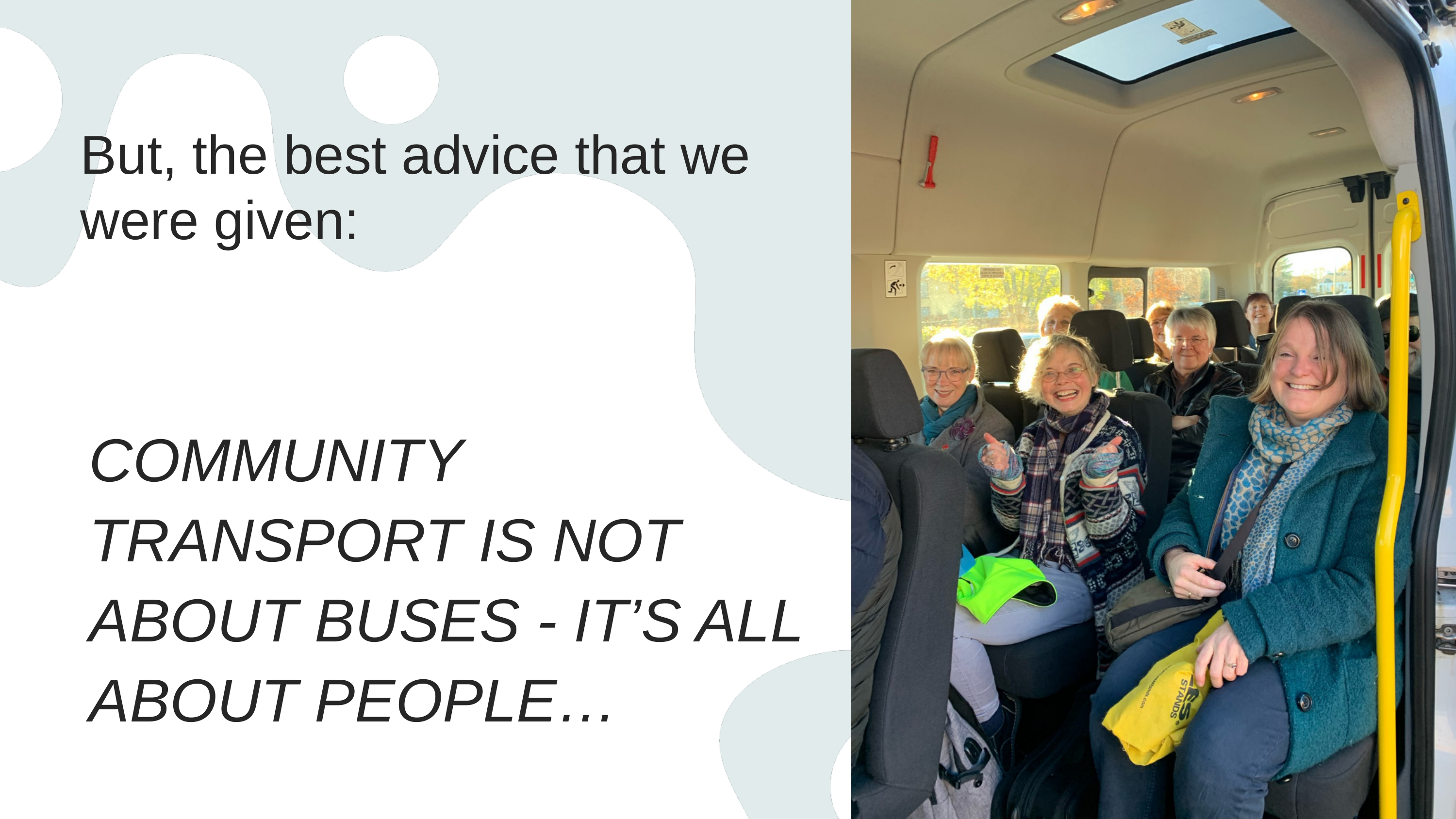

But, the best advice that we were given:
COMMUNITY TRANSPORT IS NOT ABOUT BUSES - IT’S ALL ABOUT PEOPLE…